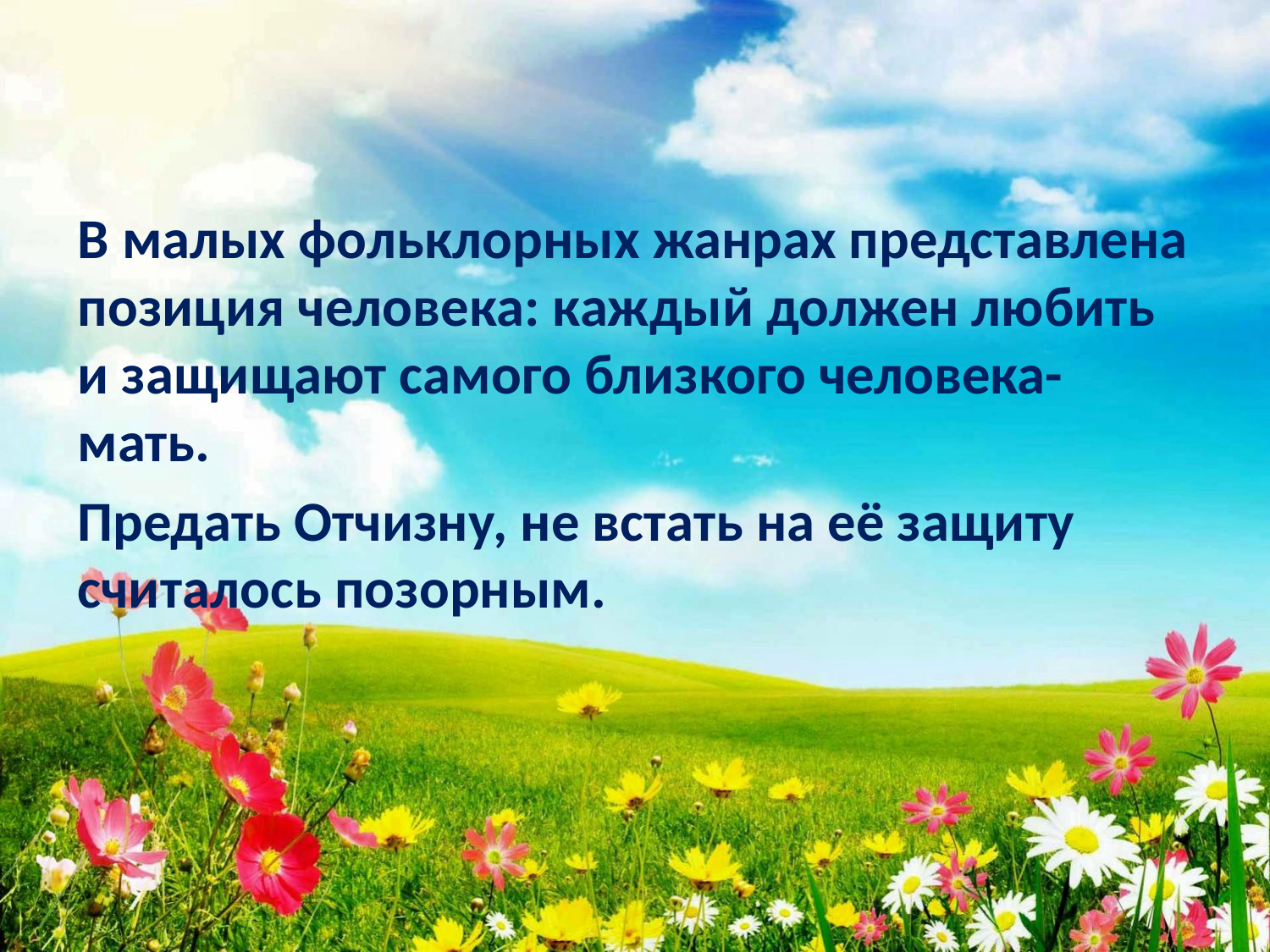

В малых фольклорных жанрах представлена позиция человека: каждый должен любить и защищают самого близкого человека-мать.
Предать Отчизну, не встать на её защиту считалось позорным.